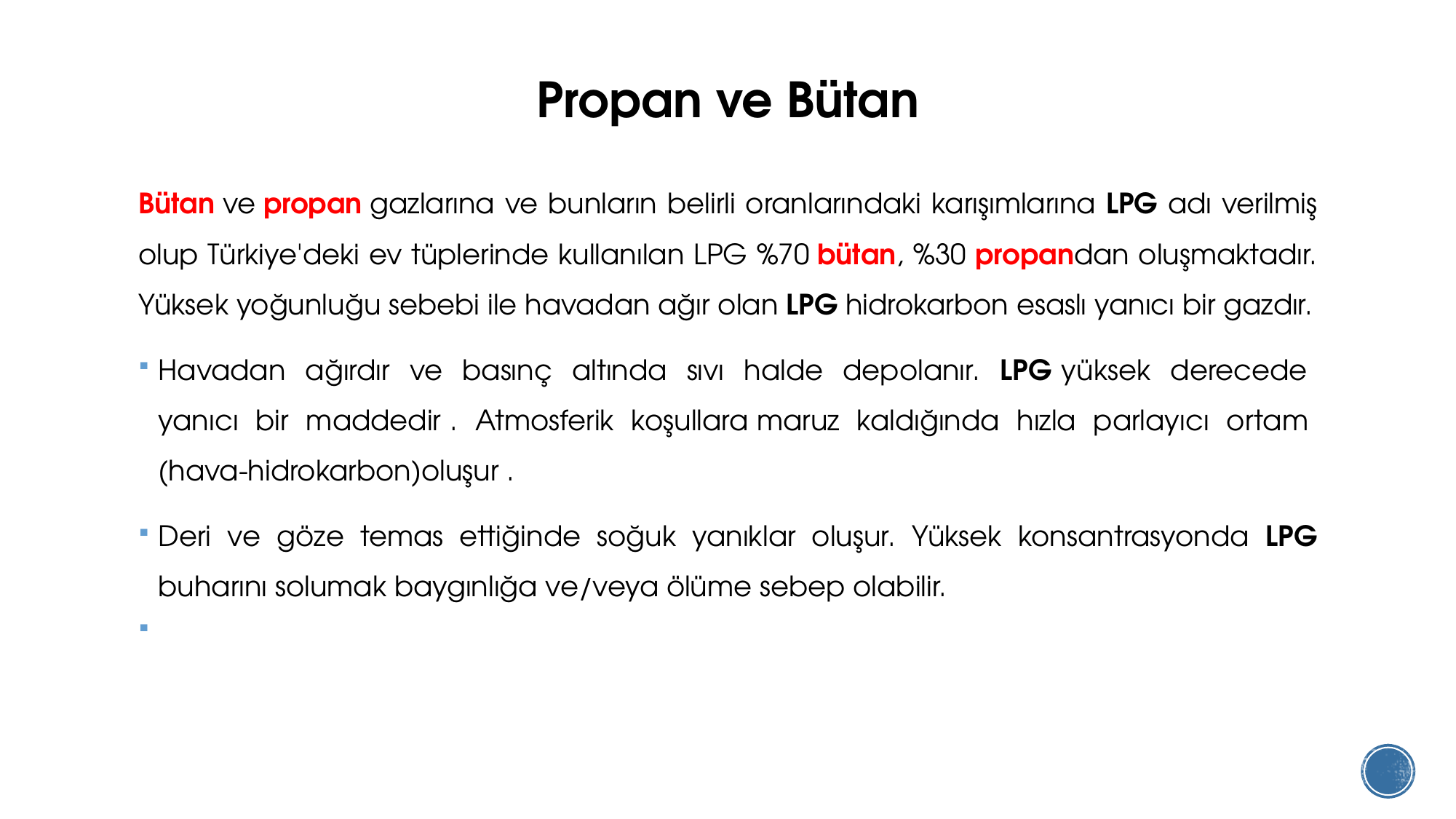

# Propan ve Bütan
Bütan ve propan gazlarına ve bunların belirli oranlarındaki karışımlarına LPG adı verilmiş olup Türkiye'deki ev tüplerinde kullanılan LPG %70 bütan, %30 propandan oluşmaktadır. Yüksek yoğunluğu sebebi ile havadan ağır olan LPG hidrokarbon esaslı yanıcı bir gazdır.
Havadan  ağırdır  ve  basınç  altında  sıvı  halde  depolanır.  LPG yüksek  derecede  yanıcı  bir  maddedir .  Atmosferik  koşullara maruz  kaldığında  hızla  parlayıcı  ortam  (hava-hidrokarbon)oluşur .
Deri ve göze temas ettiğinde soğuk yanıklar oluşur. Yüksek konsantrasyonda LPG buharını solumak baygınlığa ve/veya ölüme sebep olabilir.